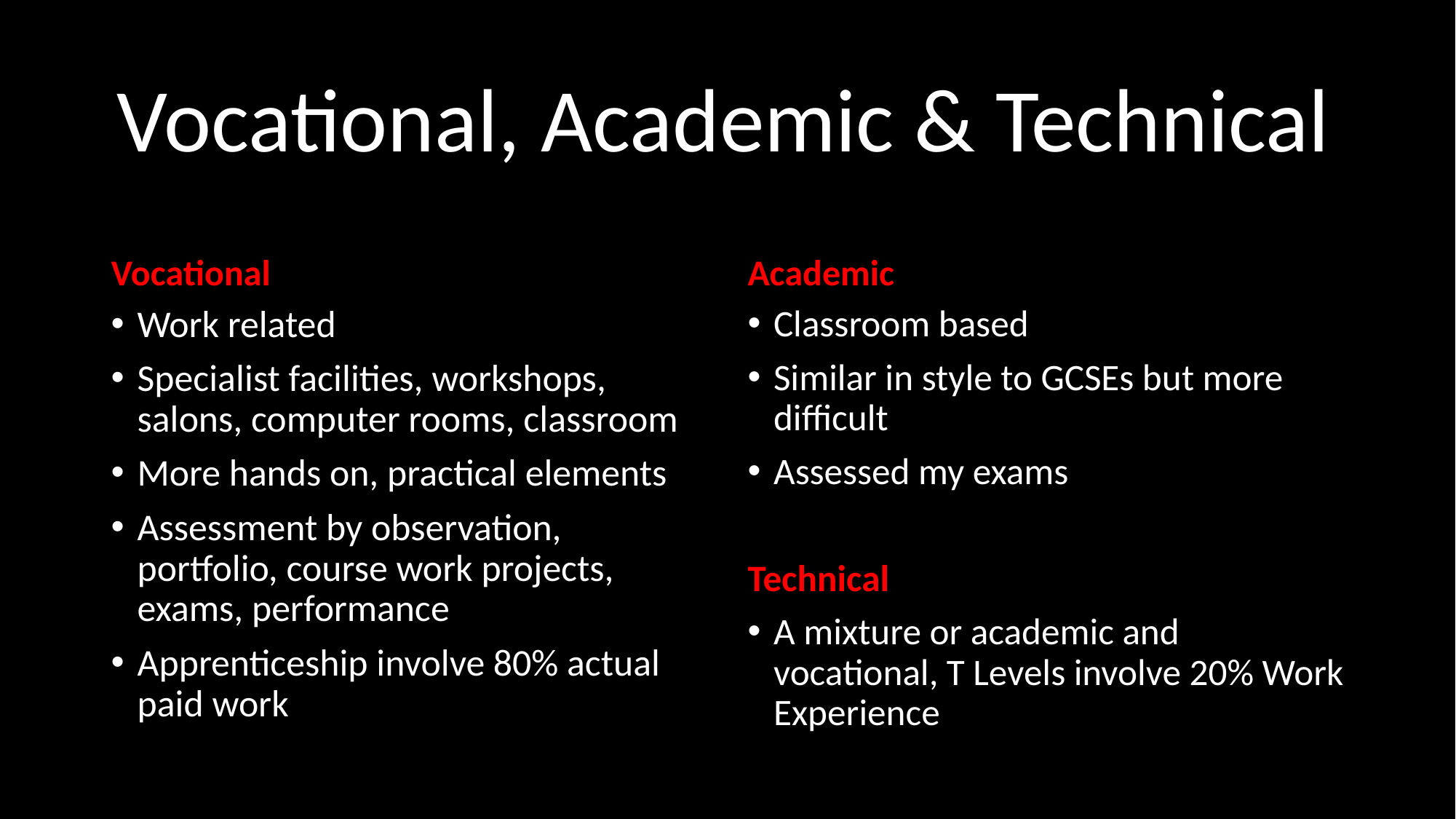

# Vocational, Academic & Technical
Vocational
Academic
Work related
Specialist facilities, workshops, salons, computer rooms, classroom
More hands on, practical elements
Assessment by observation, portfolio, course work projects, exams, performance
Apprenticeship involve 80% actual paid work
Classroom based
Similar in style to GCSEs but more difficult
Assessed my exams

Technical
A mixture or academic and vocational, T Levels involve 20% Work Experience